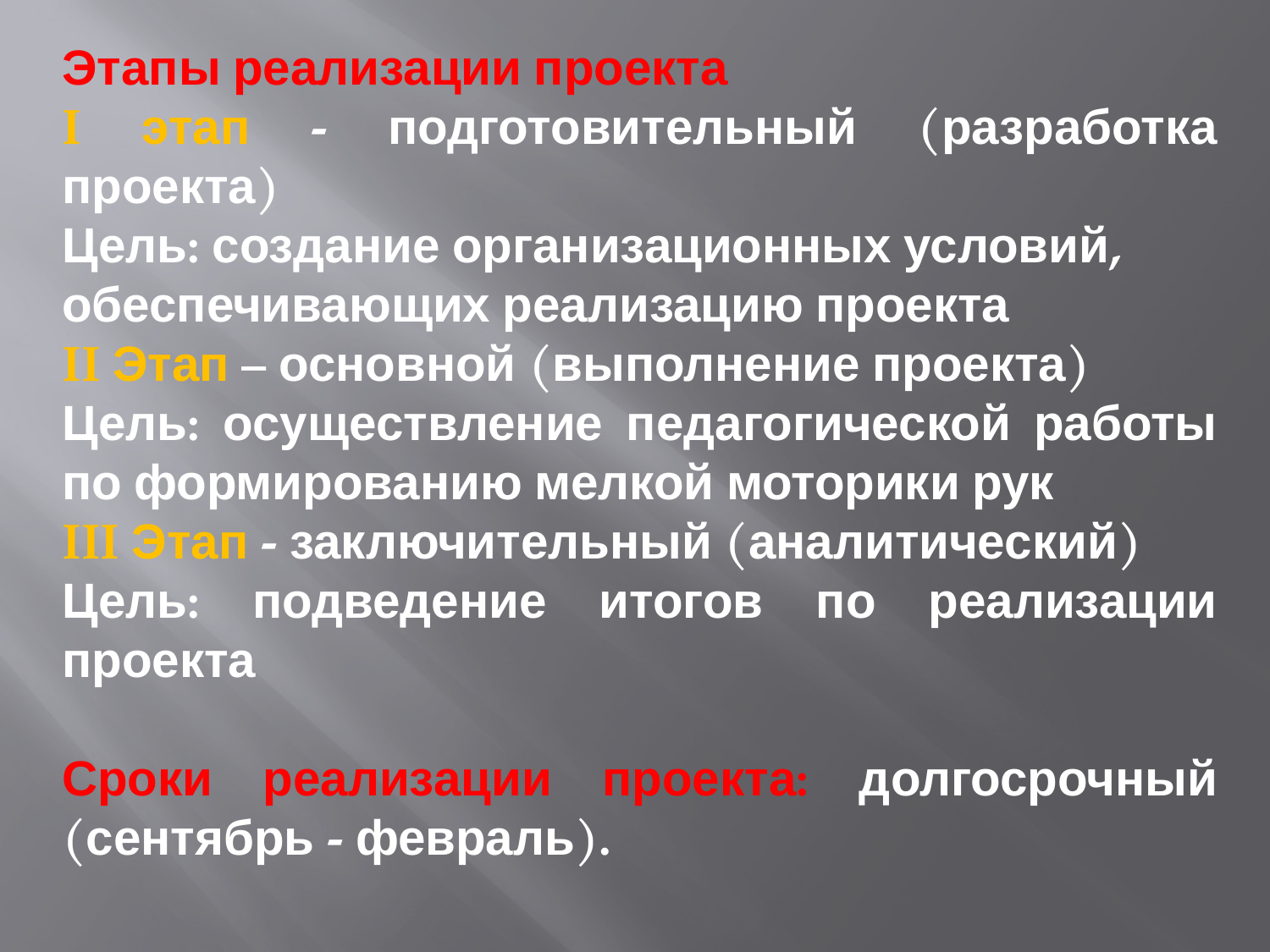

Этапы реализации проекта
I этап - подготовительный (разработка проекта)
Цель: создание организационных условий, обеспечивающих реализацию проекта
II Этап – основной (выполнение проекта)
Цель: осуществление педагогической работы по формированию мелкой моторики рук
III Этап - заключительный (аналитический)
Цель: подведение итогов по реализации проекта
Сроки реализации проекта: долгосрочный (сентябрь - февраль).